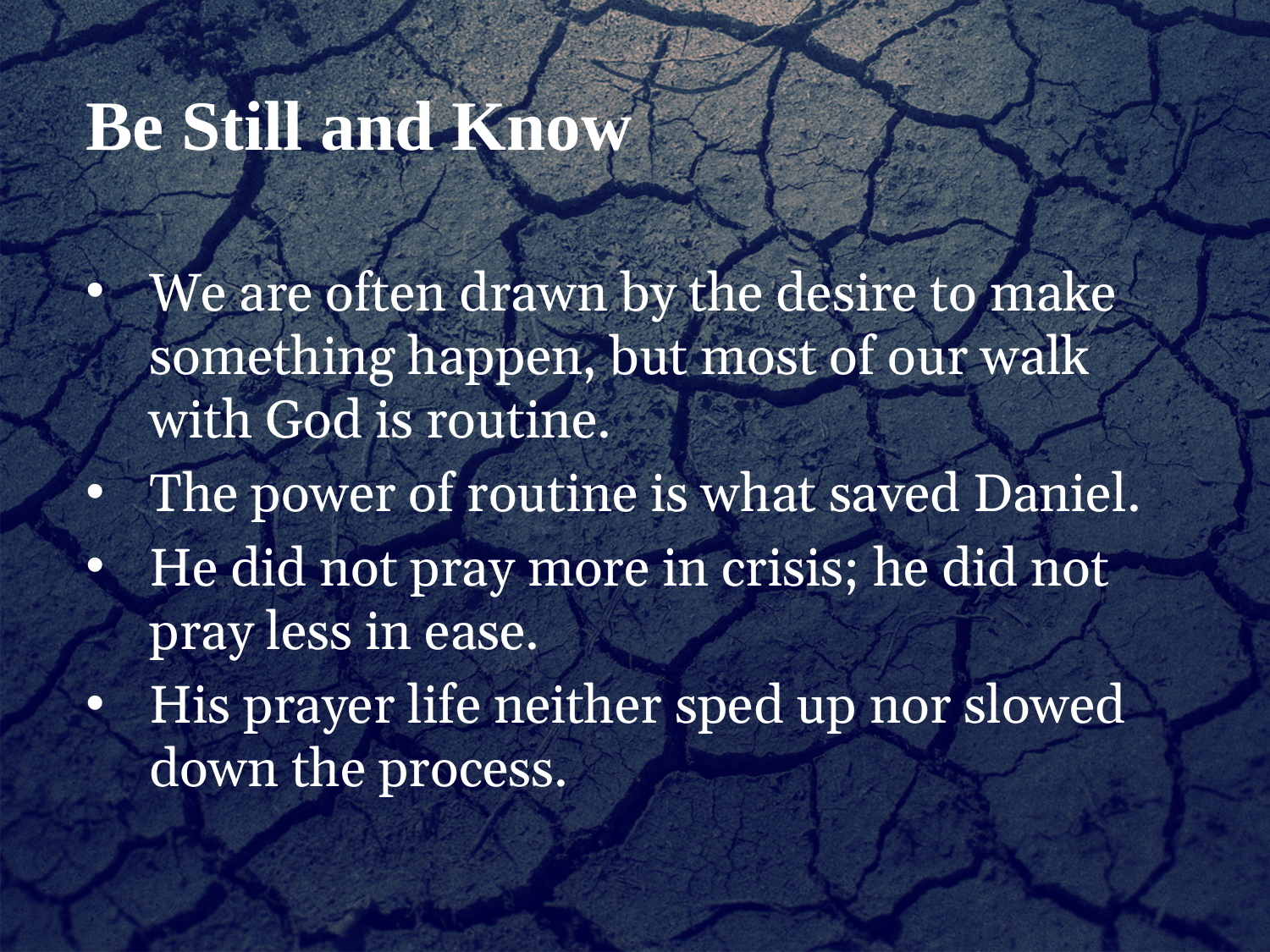

Be Still and Know
We are often drawn by the desire to make something happen, but most of our walk with God is routine.
The power of routine is what saved Daniel.
He did not pray more in crisis; he did not pray less in ease.
His prayer life neither sped up nor slowed down the process.